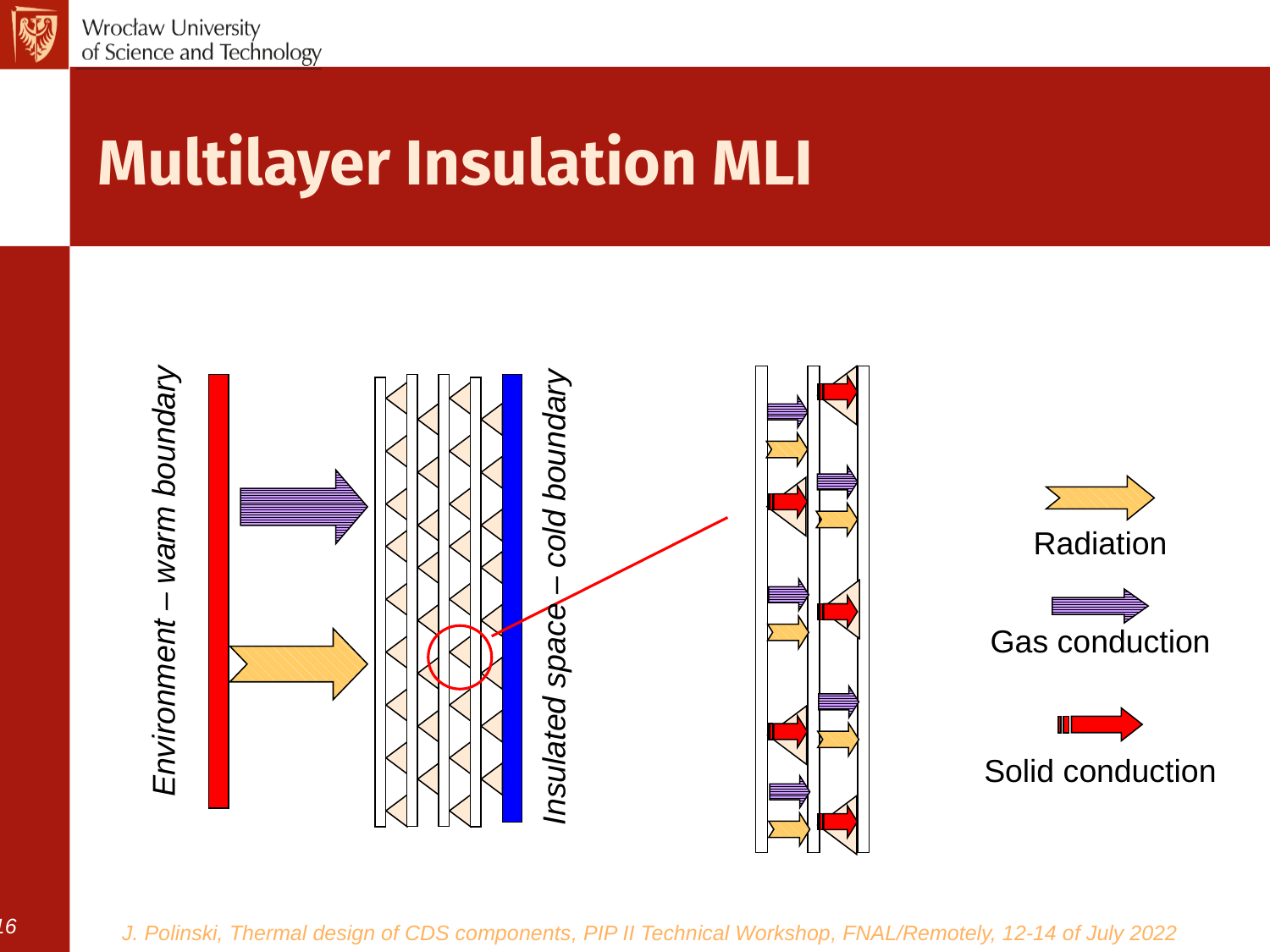

# Multilayer Insulation MLI

Radiation

Gas conduction

Solid conduction

Environment – warm boundary

Insulated space – cold boundary

#16
J. Polinski, Thermal design of CDS components, PIP II Technical Workshop, FNAL/Remotely, 12-14 of July 2022